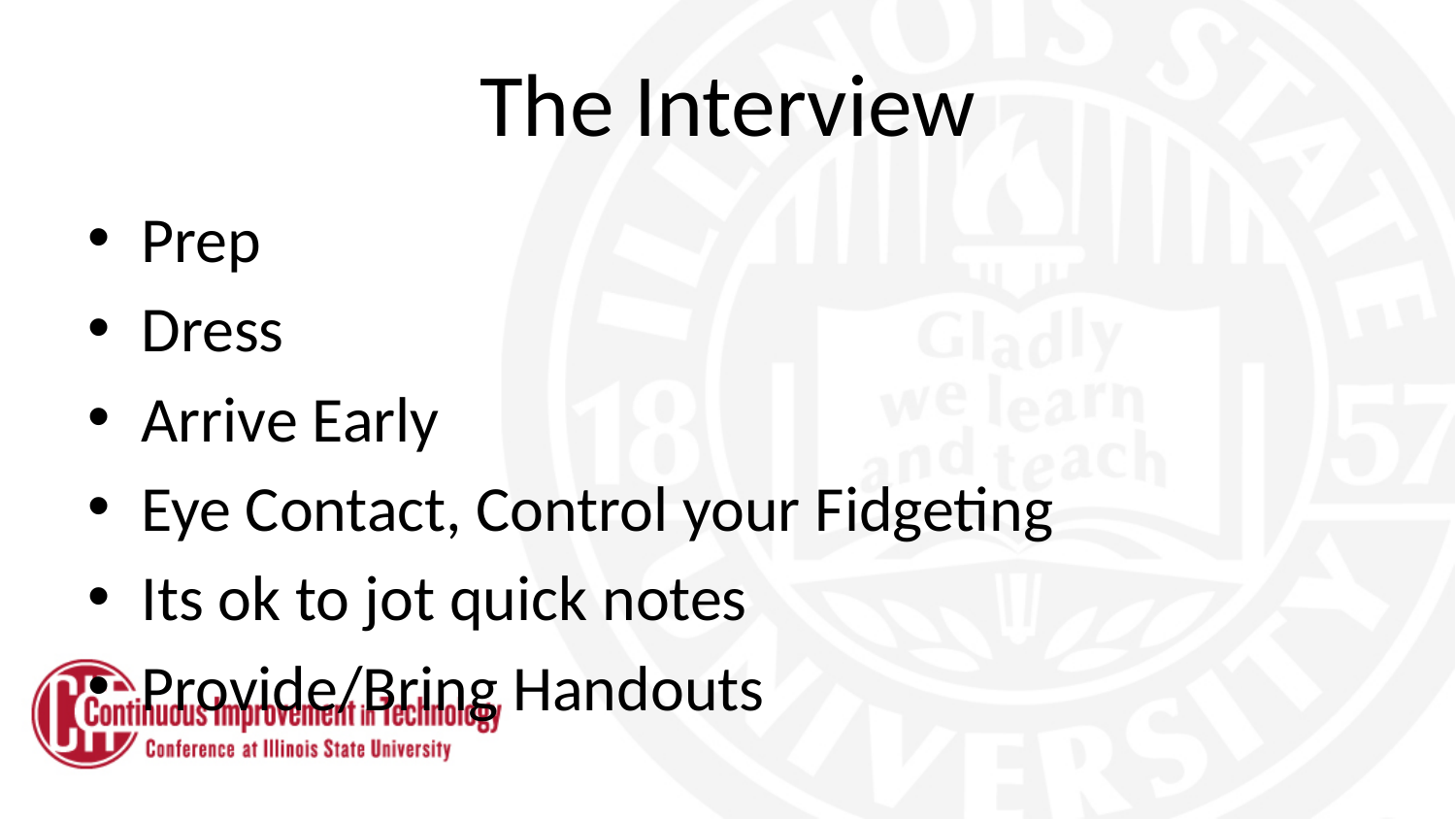

# The Interview
Prep
Dress
Arrive Early
Eye Contact, Control your Fidgeting
Its ok to jot quick notes
Provide/Bring Handouts